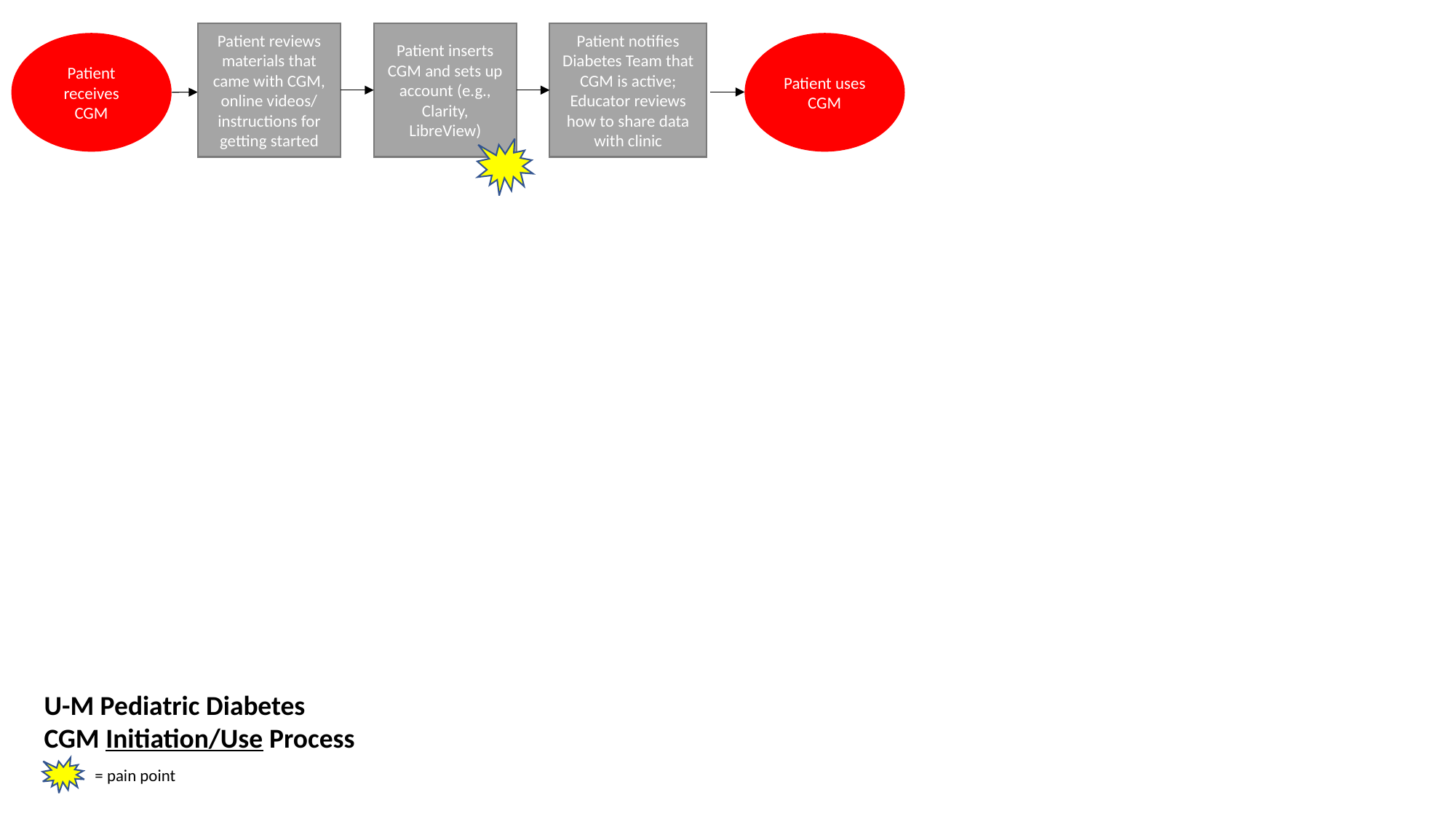

Patient reviews materials that came with CGM, online videos/ instructions for getting started
Patient inserts CGM and sets up account (e.g., Clarity, LibreView)
Patient notifies Diabetes Team that CGM is active; Educator reviews how to share data with clinic
Patient receives CGM
Patient uses CGM
one.

U-M Pediatric Diabetes
CGM Initiation/Use Process

= pain point